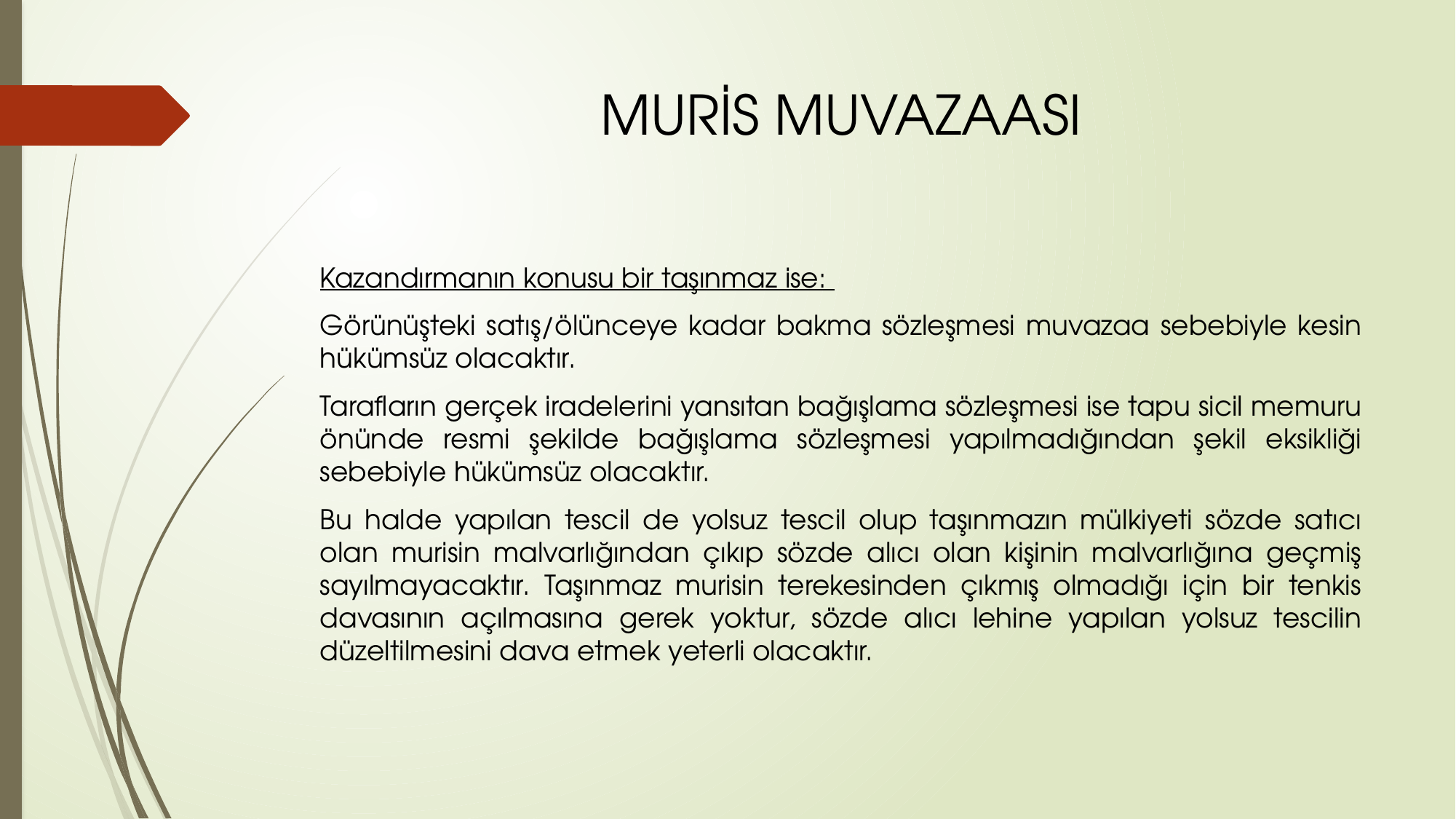

# MURİS MUVAZAASI
Kazandırmanın konusu bir taşınmaz ise:
Görünüşteki satış/ölünceye kadar bakma sözleşmesi muvazaa sebebiyle kesin hükümsüz olacaktır.
Tarafların gerçek iradelerini yansıtan bağışlama sözleşmesi ise tapu sicil memuru önünde resmi şekilde bağışlama sözleşmesi yapılmadığından şekil eksikliği sebebiyle hükümsüz olacaktır.
Bu halde yapılan tescil de yolsuz tescil olup taşınmazın mülkiyeti sözde satıcı olan murisin malvarlığından çıkıp sözde alıcı olan kişinin malvarlığına geçmiş sayılmayacaktır. Taşınmaz murisin terekesinden çıkmış olmadığı için bir tenkis davasının açılmasına gerek yoktur, sözde alıcı lehine yapılan yolsuz tescilin düzeltilmesini dava etmek yeterli olacaktır.